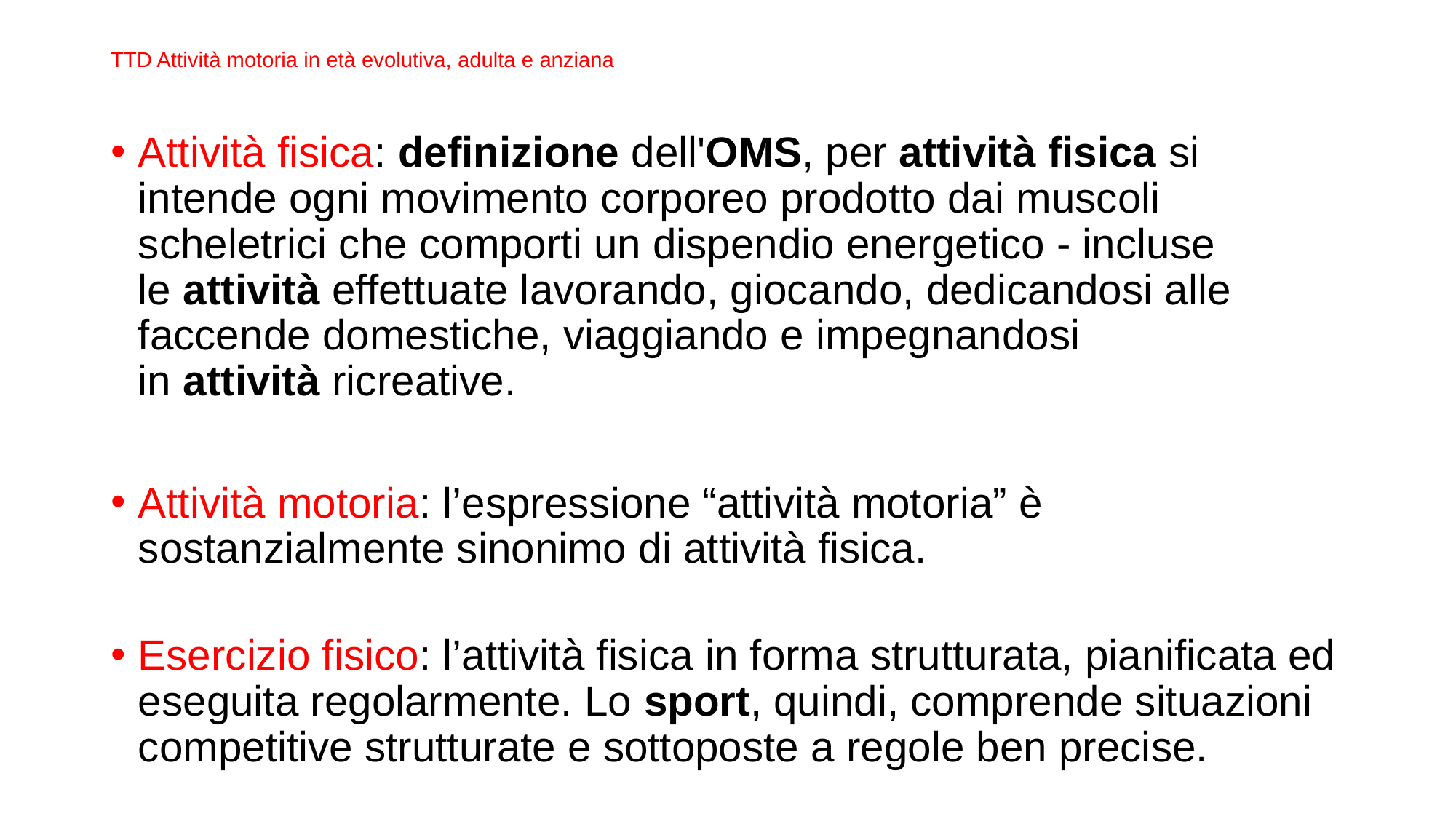

# TTD Attività motoria in età evolutiva, adulta e anziana
Attività fisica: definizione dell'OMS, per attività fisica si intende ogni movimento corporeo prodotto dai muscoli scheletrici che comporti un dispendio energetico - incluse le attività effettuate lavorando, giocando, dedicandosi alle faccende domestiche, viaggiando e impegnandosi in attività ricreative.

Attività motoria: l’espressione “attività motoria” è sostanzialmente sinonimo di attività fisica.
Esercizio fisico: l’attività fisica in forma strutturata, pianificata ed eseguita regolarmente. Lo sport, quindi, comprende situazioni competitive strutturate e sottoposte a regole ben precise.